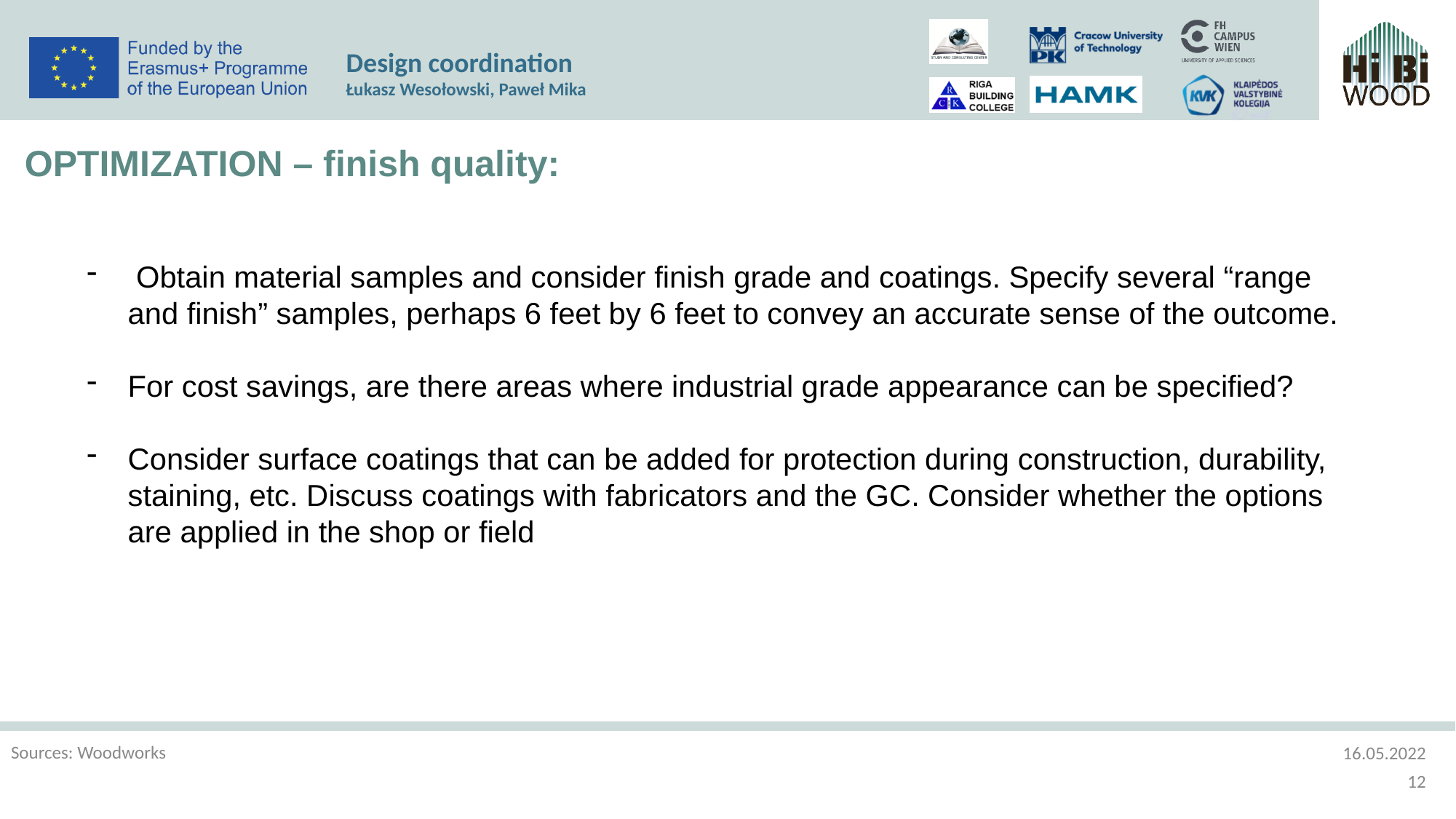

Design coordination
Łukasz Wesołowski, Paweł Mika
OPTIMIZATION – finish quality:

 Obtain material samples and consider finish grade and coatings. Specify several “range and finish” samples, perhaps 6 feet by 6 feet to convey an accurate sense of the outcome.

For cost savings, are there areas where industrial grade appearance can be specified?

Consider surface coatings that can be added for protection during construction, durability, staining, etc. Discuss coatings with fabricators and the GC. Consider whether the options are applied in the shop or field
Sources: Woodworks
16.05.2022
12